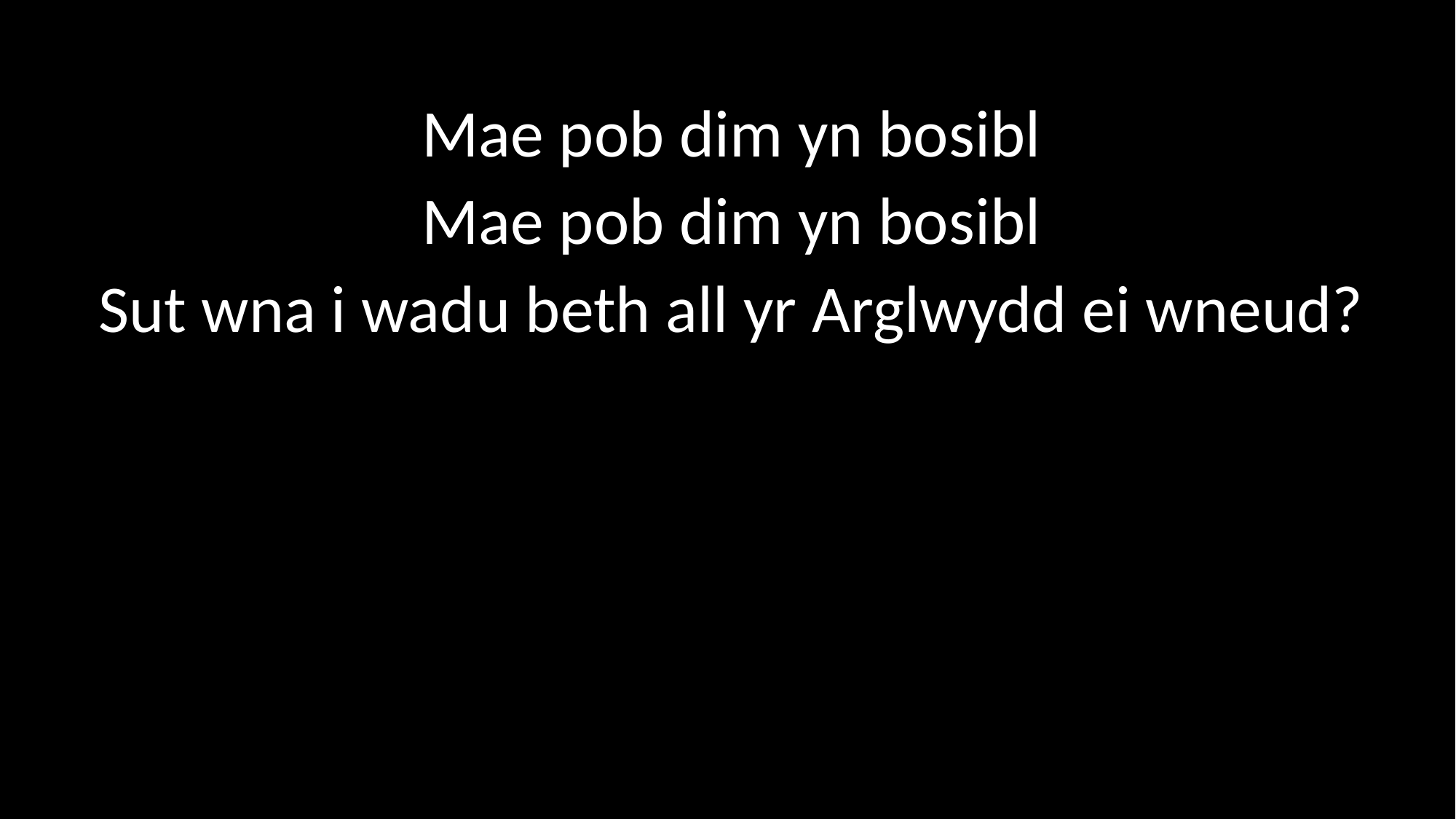

Mae pob dim yn bosibl
Mae pob dim yn bosibl
Sut wna i wadu beth all yr Arglwydd ei wneud?